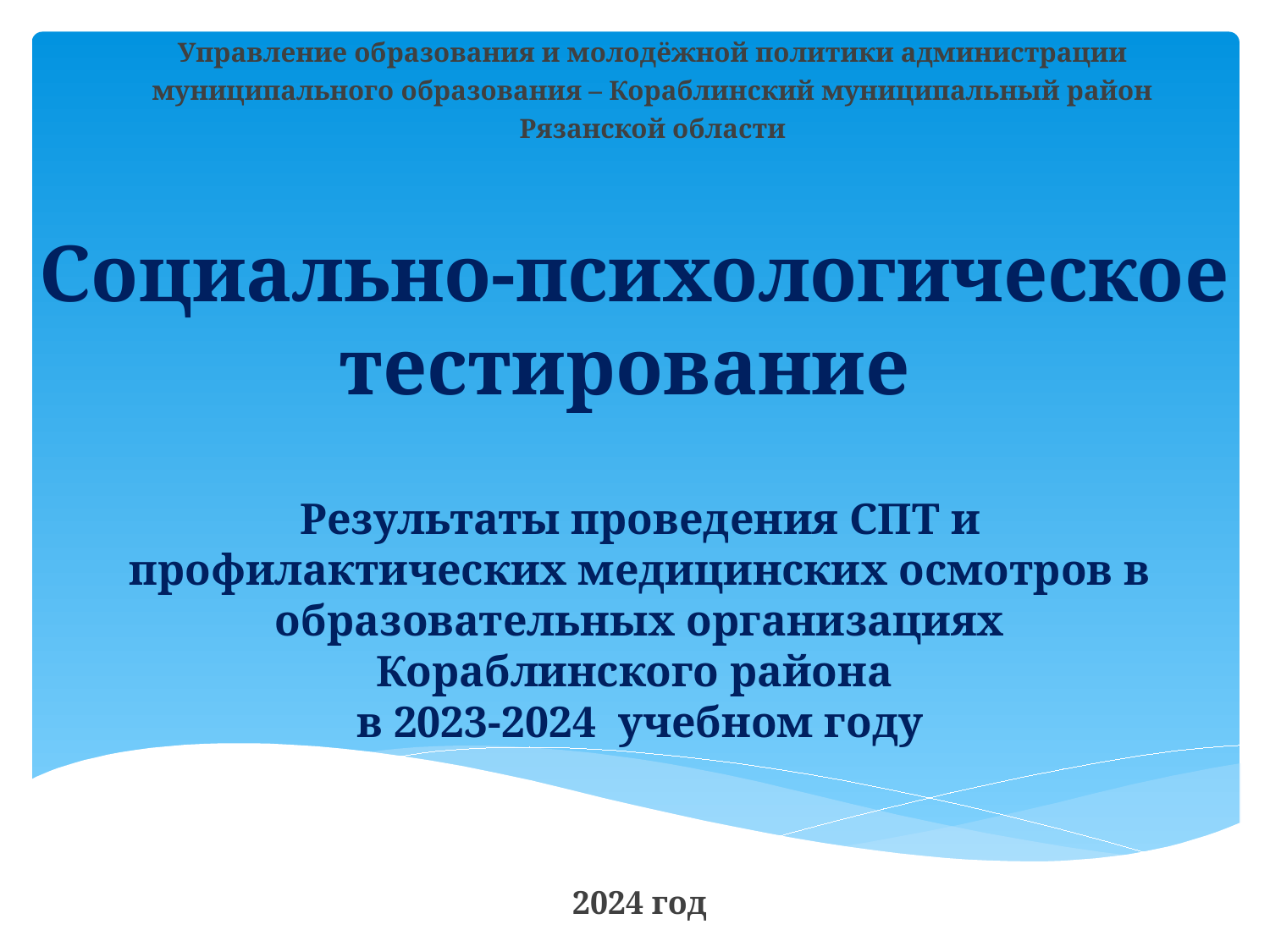

Управление образования и молодёжной политики администрации муниципального образования – Кораблинский муниципальный район Рязанской области

# Социально-психологическое тестирование
Результаты проведения СПТ и профилактических медицинских осмотров в образовательных организациях Кораблинского района
в 2023-2024  учебном году
2024 год